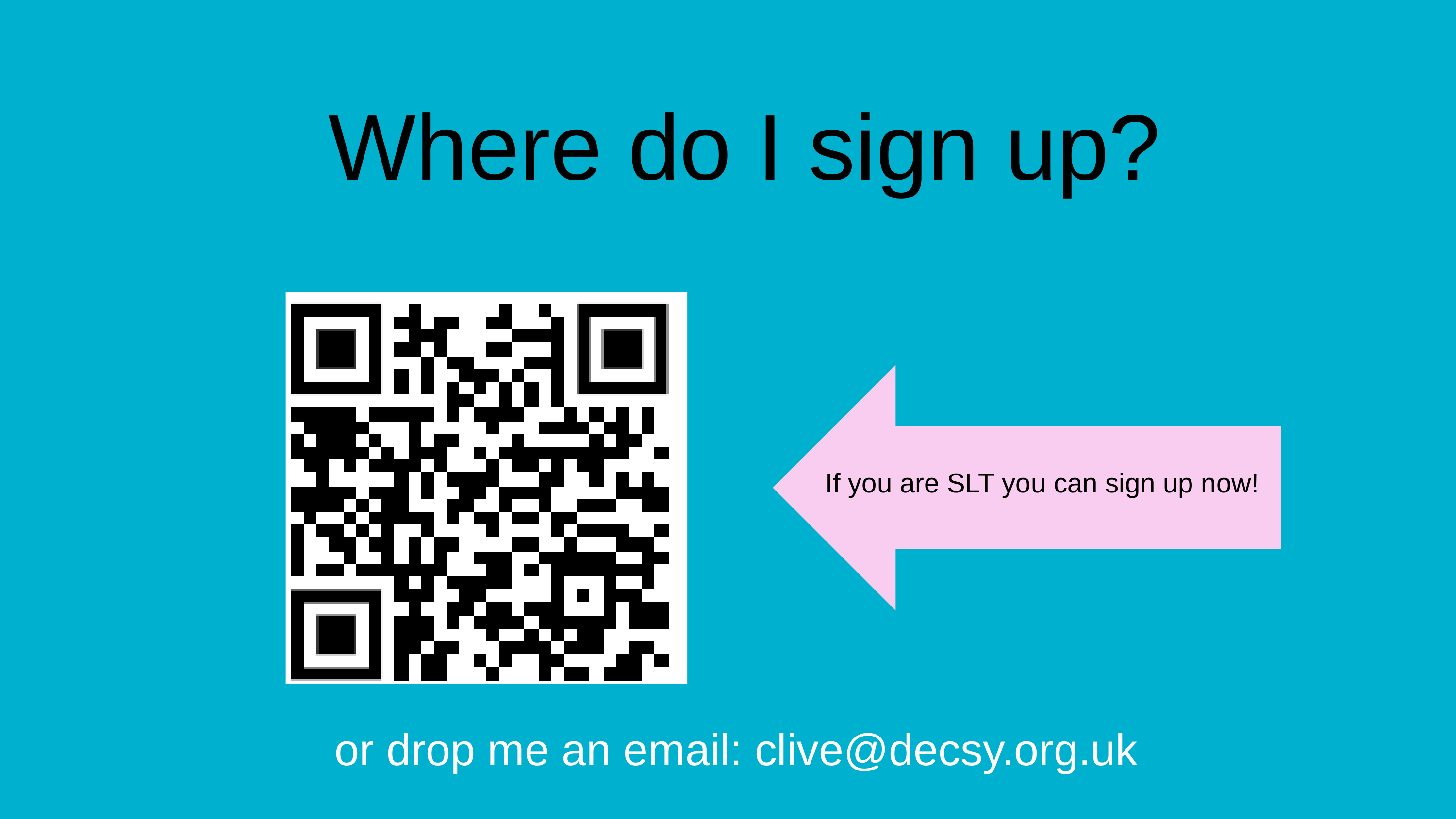

Where do I sign up?

If you are SLT you can sign up now!
or drop me an email: clive@decsy.org.uk